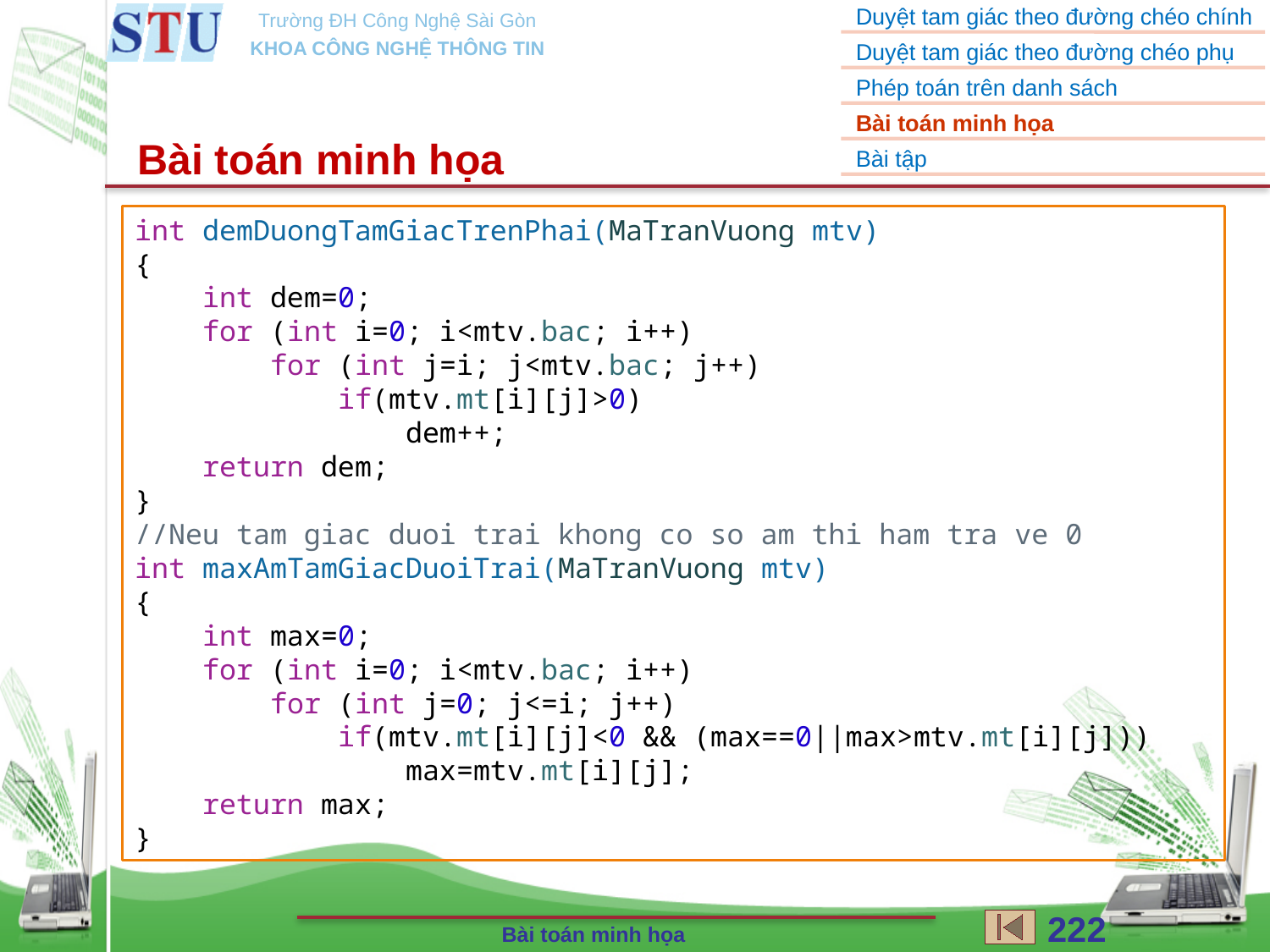

Duyệt tam giác theo đường chéo chính
Duyệt tam giác theo đường chéo phụ
Phép toán trên danh sách
Bài toán minh họa
Bài tập
Bài toán minh họa
int demDuongTamGiacTrenPhai(MaTranVuong mtv)
{
    int dem=0;
    for (int i=0; i<mtv.bac; i++)
        for (int j=i; j<mtv.bac; j++)
            if(mtv.mt[i][j]>0)
                dem++;
    return dem;
}
//Neu tam giac duoi trai khong co so am thi ham tra ve 0
int maxAmTamGiacDuoiTrai(MaTranVuong mtv)
{
    int max=0;
    for (int i=0; i<mtv.bac; i++)
        for (int j=0; j<=i; j++)
            if(mtv.mt[i][j]<0 && (max==0||max>mtv.mt[i][j]))
                max=mtv.mt[i][j];
    return max;
}
222
Bài toán minh họa